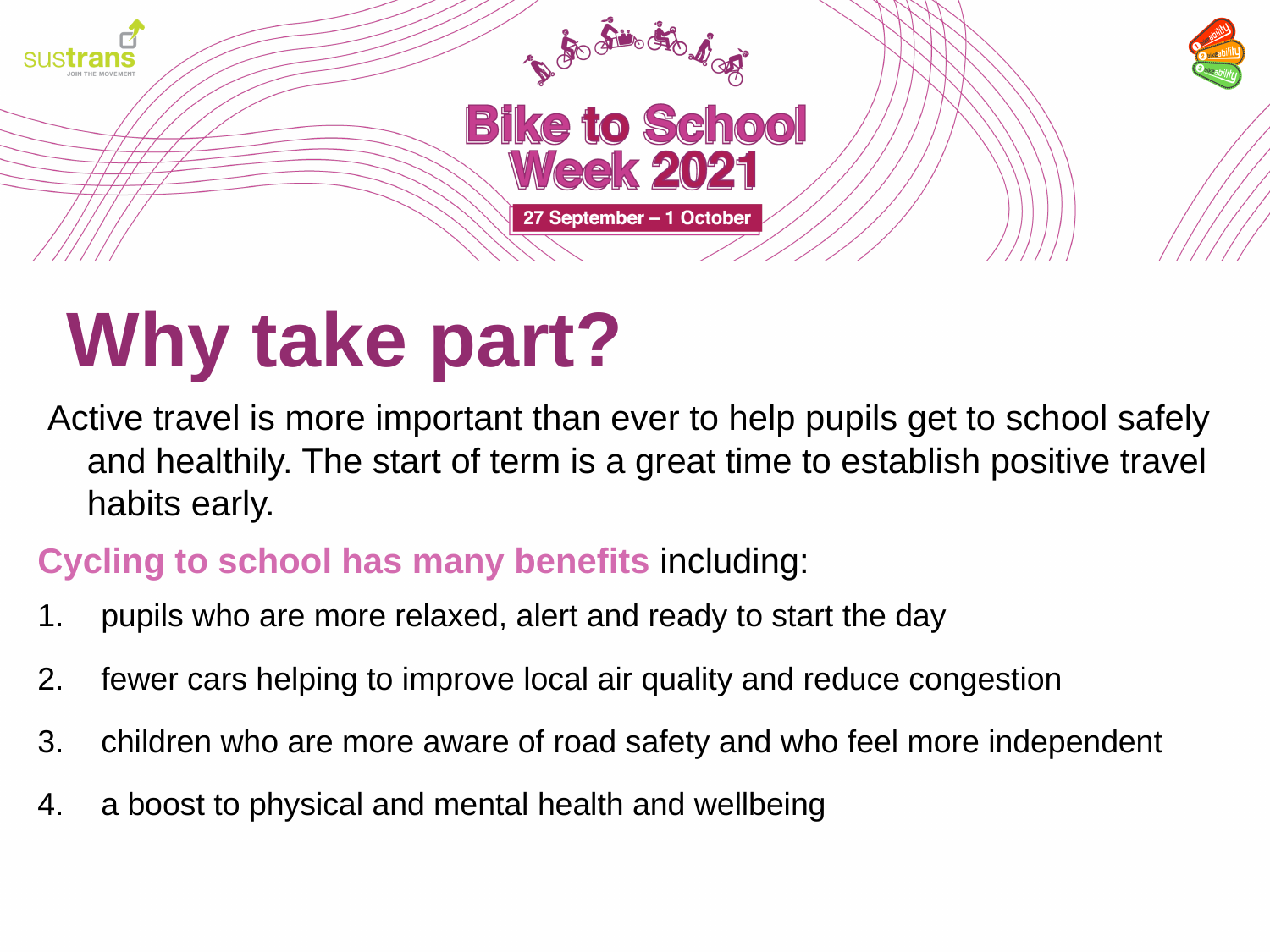

# Why take part?
 Active travel is more important than ever to help pupils get to school safely and healthily. The start of term is a great time to establish positive travel habits early.
Cycling to school has many benefits including:
pupils who are more relaxed, alert and ready to start the day
fewer cars helping to improve local air quality and reduce congestion
children who are more aware of road safety and who feel more independent
a boost to physical and mental health and wellbeing